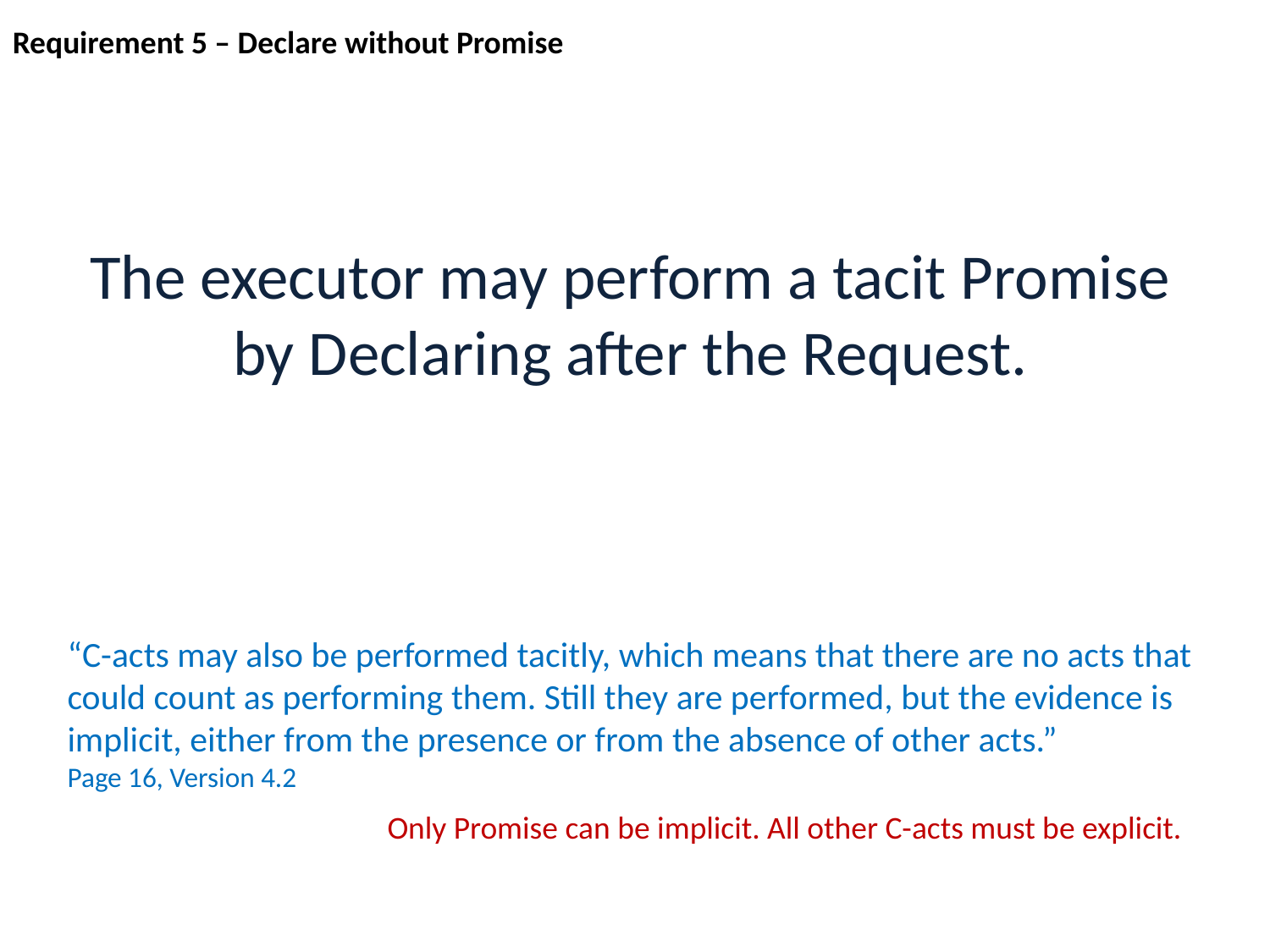

Requirement 5 – Declare without Promise
The executor may perform a tacit Promise
by Declaring after the Request.
“C-acts may also be performed tacitly, which means that there are no acts that could count as performing them. Still they are performed, but the evidence is implicit, either from the presence or from the absence of other acts.”
Page 16, Version 4.2
Only Promise can be implicit. All other C-acts must be explicit.